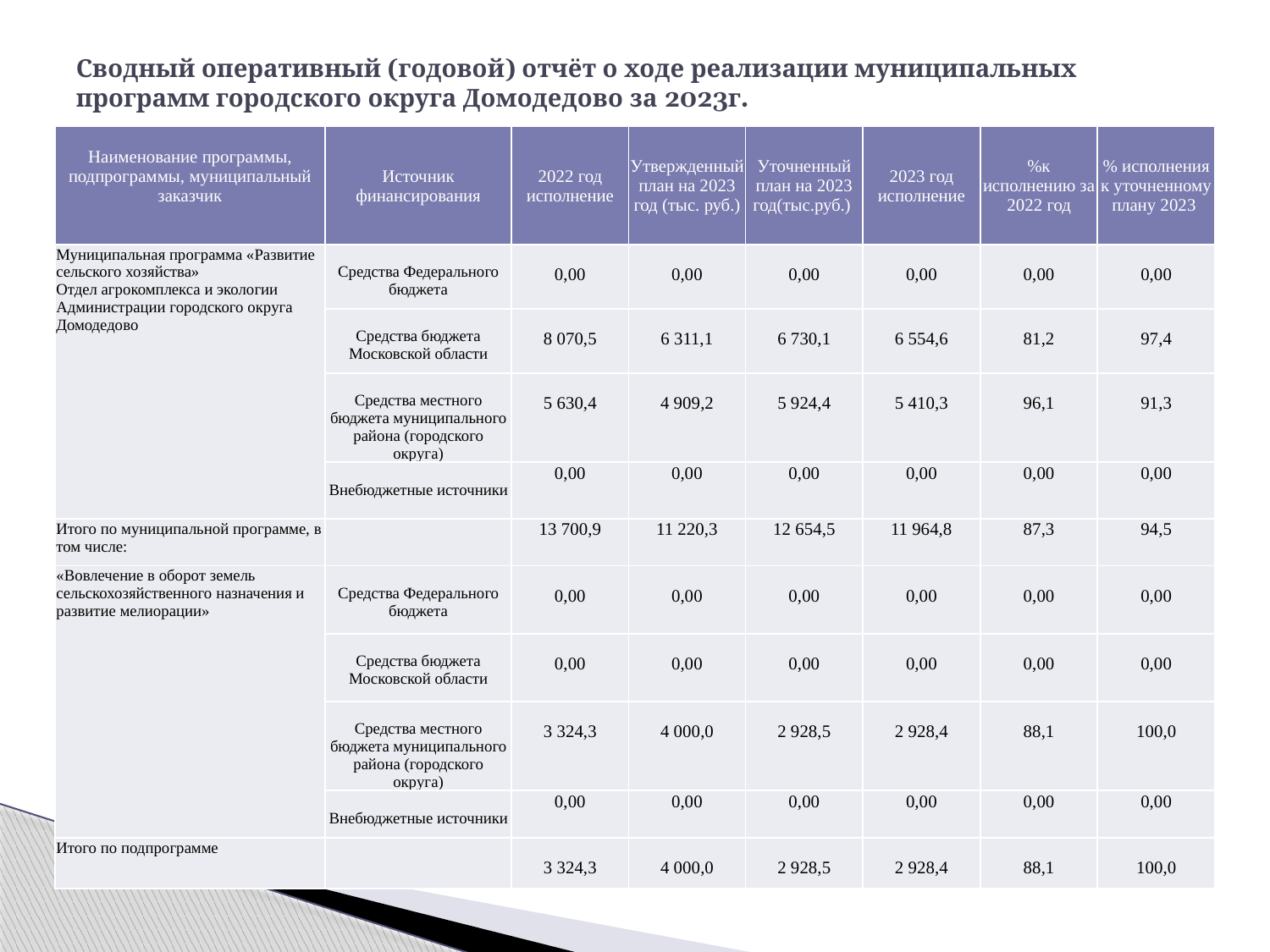

# Сводный оперативный (годовой) отчёт о ходе реализации муниципальных программ городского округа Домодедово за 2023г.
| Наименование программы, подпрограммы, муниципальный заказчик | Источник финансирования | 2022 год исполнение | Утвержденный план на 2023 год (тыс. руб.) | Уточненный план на 2023 год(тыс.руб.) | 2023 год исполнение | %к исполнению за 2022 год | % исполнения к уточненному плану 2023 |
| --- | --- | --- | --- | --- | --- | --- | --- |
| Муниципальная программа «Развитие сельского хозяйства» Отдел агрокомплекса и экологии Администрации городского округа Домодедово | Средства Федерального бюджета | 0,00 | 0,00 | 0,00 | 0,00 | 0,00 | 0,00 |
|  | Средства бюджета Московской области | 8 070,5 | 6 311,1 | 6 730,1 | 6 554,6 | 81,2 | 97,4 |
|  | Средства местного бюджета муниципального района (городского округа) | 5 630,4 | 4 909,2 | 5 924,4 | 5 410,3 | 96,1 | 91,3 |
|  | Внебюджетные источники | 0,00 | 0,00 | 0,00 | 0,00 | 0,00 | 0,00 |
| Итого по муниципальной программе, в том числе: |  | 13 700,9 | 11 220,3 | 12 654,5 | 11 964,8 | 87,3 | 94,5 |
| «Вовлечение в оборот земель сельскохозяйственного назначения и развитие мелиорации» | Средства Федерального бюджета | 0,00 | 0,00 | 0,00 | 0,00 | 0,00 | 0,00 |
|  | Средства бюджета Московской области | 0,00 | 0,00 | 0,00 | 0,00 | 0,00 | 0,00 |
|  | Средства местного бюджета муниципального района (городского округа) | 3 324,3 | 4 000,0 | 2 928,5 | 2 928,4 | 88,1 | 100,0 |
|  | Внебюджетные источники | 0,00 | 0,00 | 0,00 | 0,00 | 0,00 | 0,00 |
| Итого по подпрограмме |  | 3 324,3 | 4 000,0 | 2 928,5 | 2 928,4 | 88,1 | 100,0 |